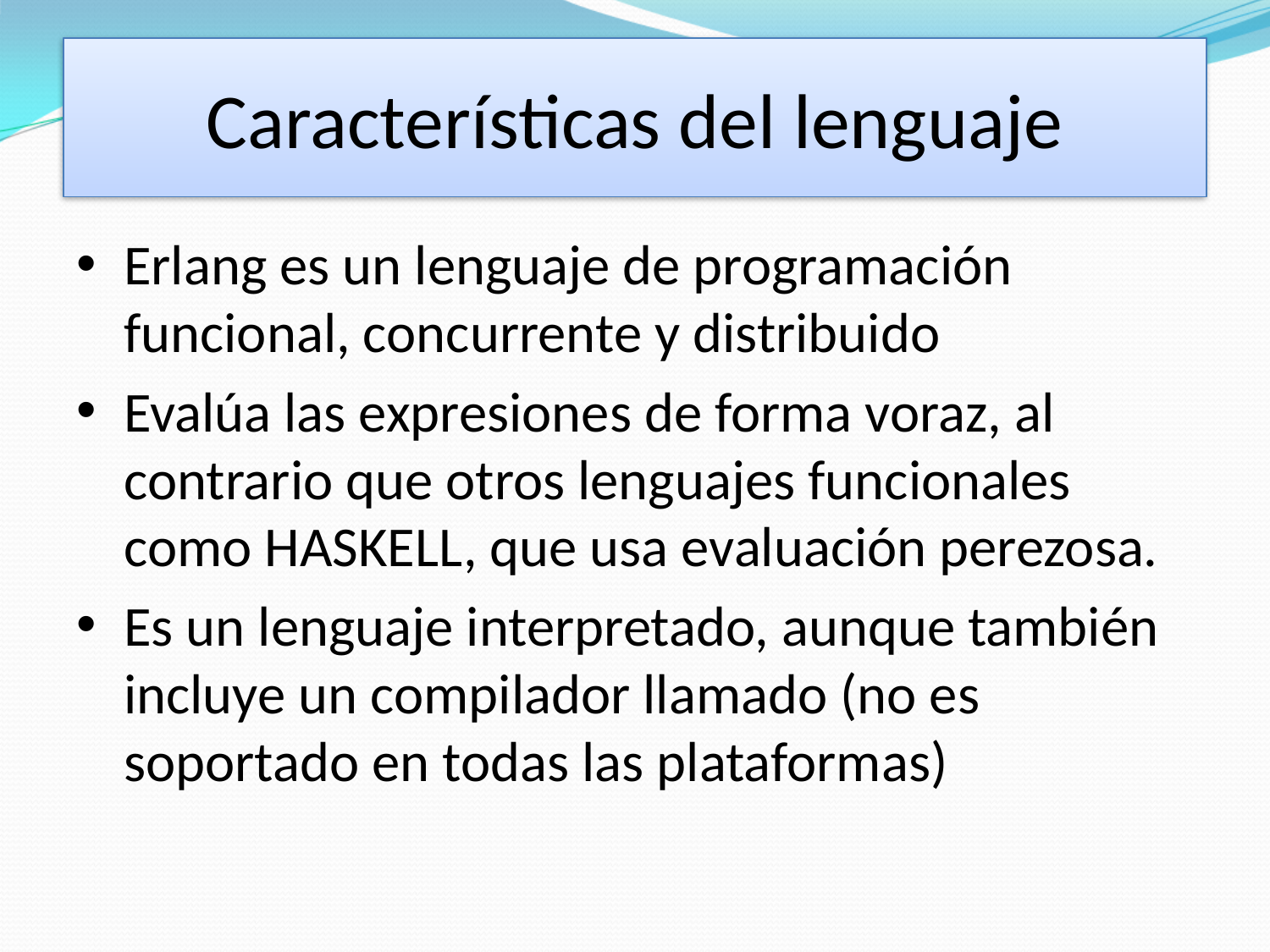

# Características del lenguaje
Erlang es un lenguaje de programación funcional, concurrente y distribuido
Evalúa las expresiones de forma voraz, al contrario que otros lenguajes funcionales como HASKELL, que usa evaluación perezosa.
Es un lenguaje interpretado, aunque también incluye un compilador llamado (no es soportado en todas las plataformas)